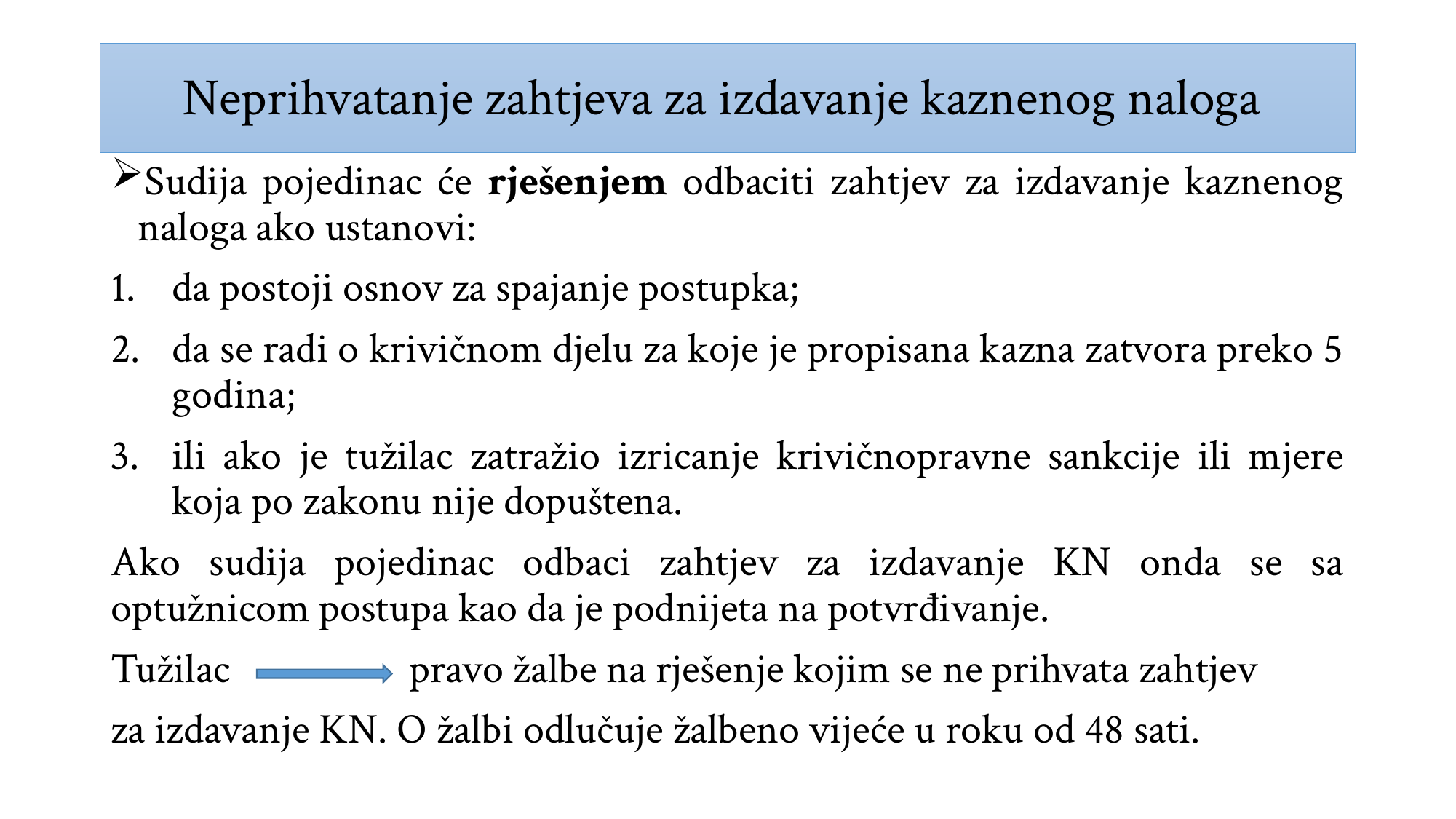

# Neprihvatanje zahtjeva za izdavanje kaznenog naloga
Sudija pojedinac će rješenjem odbaciti zahtjev za izdavanje kaznenog naloga ako ustanovi:
da postoji osnov za spajanje postupka;
da se radi o krivičnom djelu za koje je propisana kazna zatvora preko 5 godina;
ili ako je tužilac zatražio izricanje krivičnopravne sankcije ili mjere koja po zakonu nije dopuštena.
Ako sudija pojedinac odbaci zahtjev za izdavanje KN onda se sa optužnicom postupa kao da je podnijeta na potvrđivanje.
Tužilac                   pravo žalbe na rješenje kojim se ne prihvata zahtjev
za izdavanje KN. O žalbi odlučuje žalbeno vijeće u roku od 48 sati.